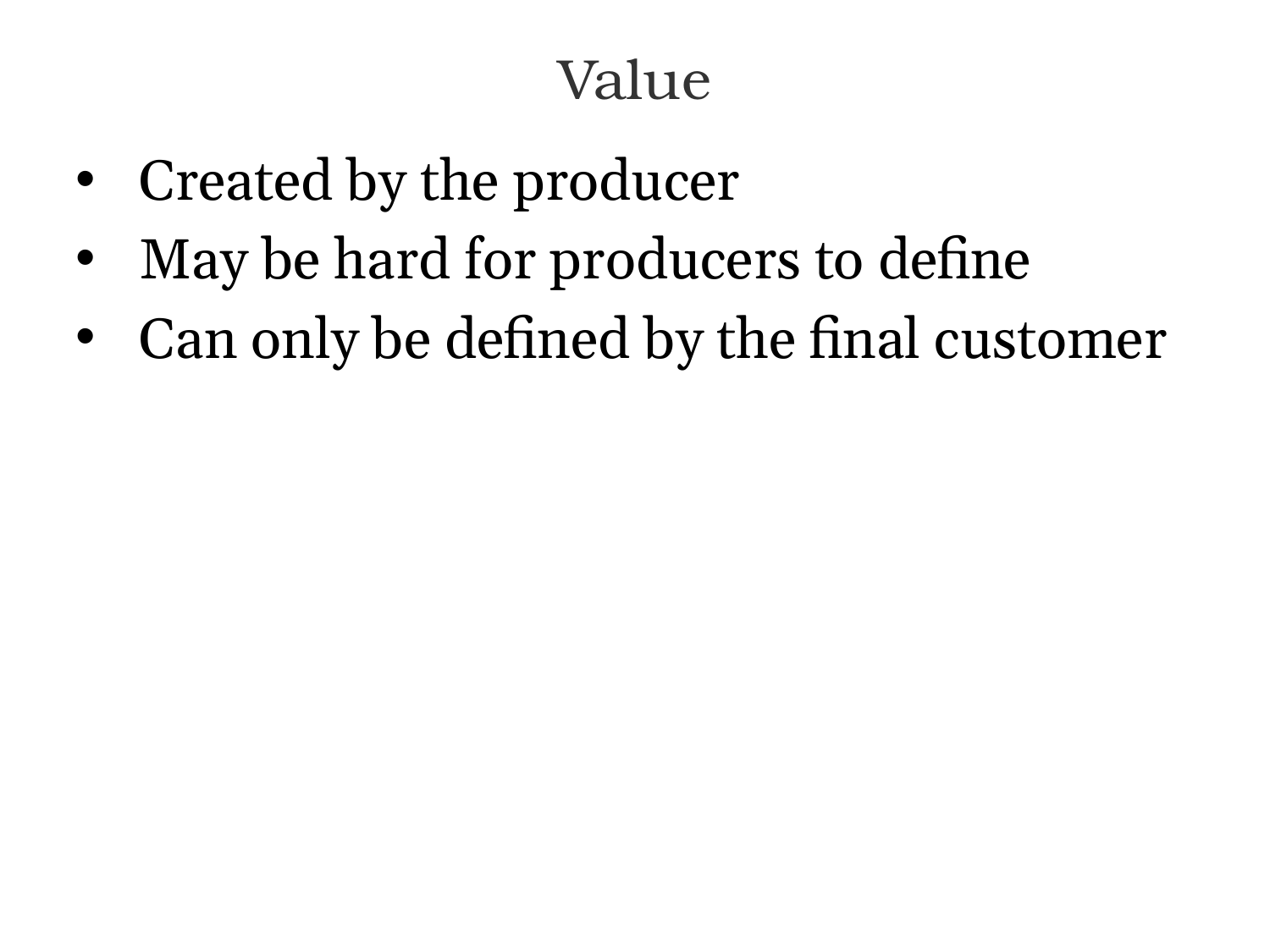

# Value
Created by the producer
May be hard for producers to define
Can only be defined by the final customer